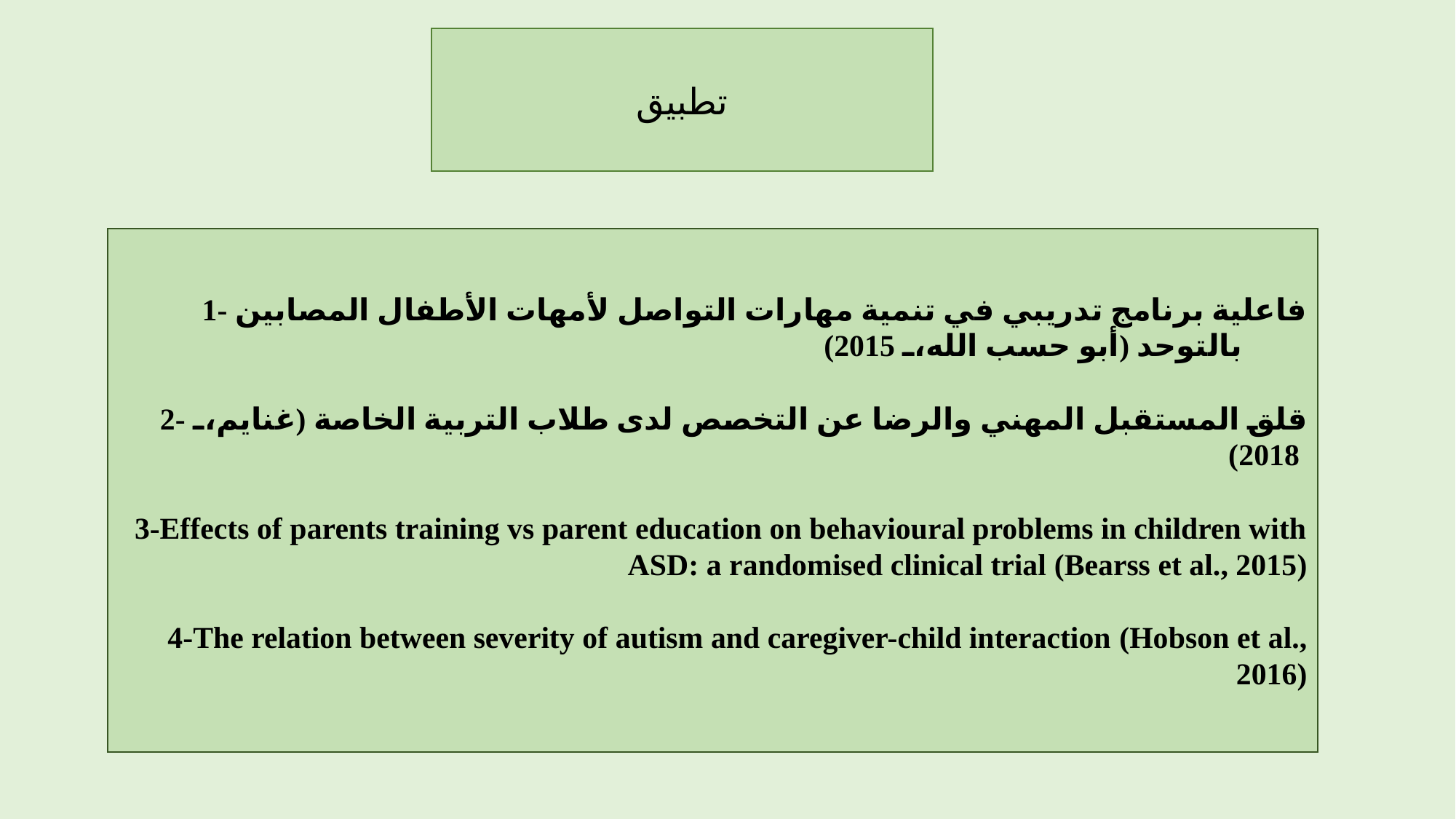

تطبيق
1- فاعلية برنامج تدريبي في تنمية مهارات التواصل لأمهات الأطفال المصابين بالتوحد (أبو حسب الله، 2015)

2- قلق المستقبل المهني والرضا عن التخصص لدى طلاب التربية الخاصة (غنايم، 2018)

3-Effects of parents training vs parent education on behavioural problems in children with ASD: a randomised clinical trial (Bearss et al., 2015)

4-The relation between severity of autism and caregiver-child interaction (Hobson et al., 2016)